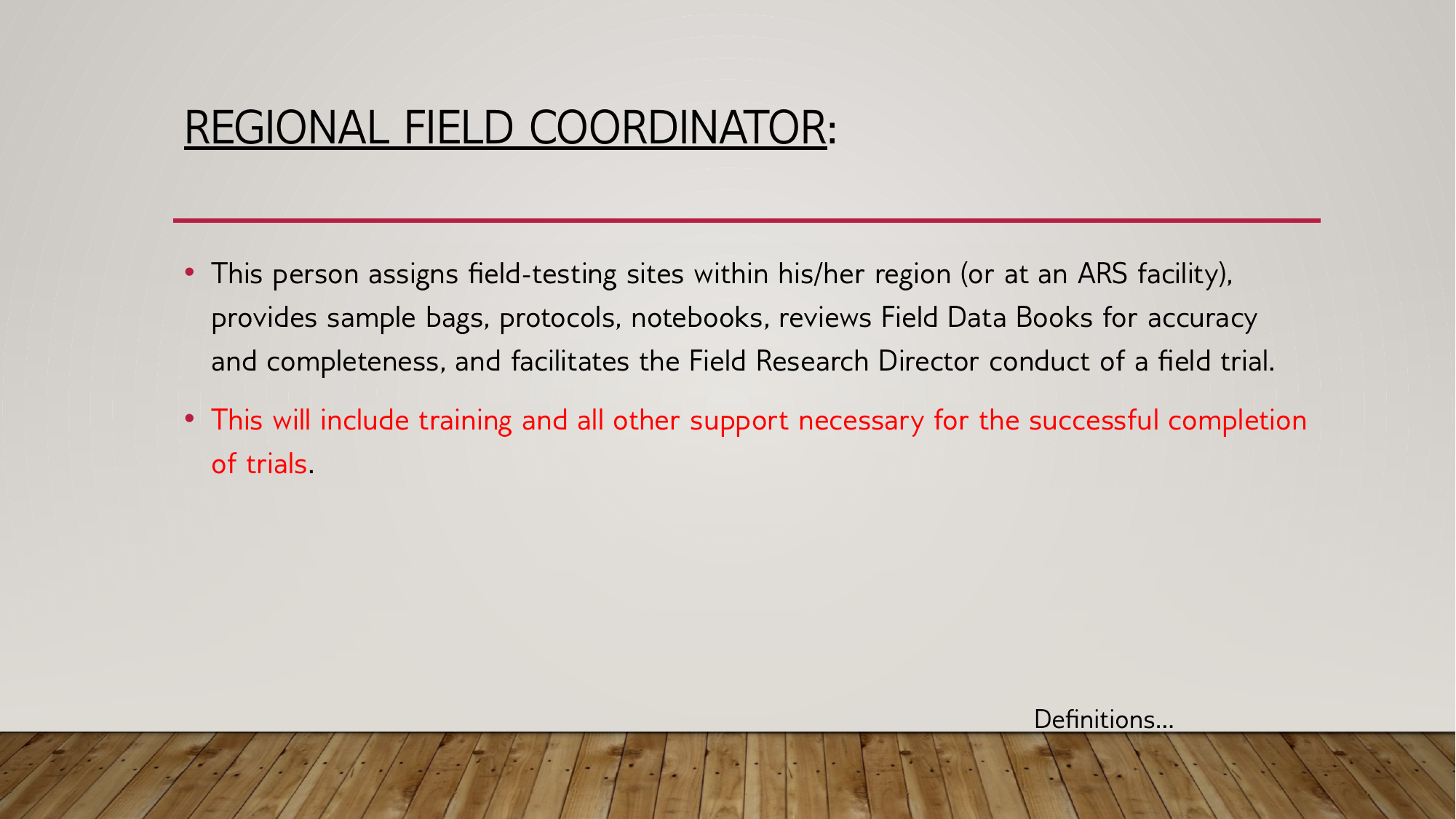

# Regional Field Coordinator:
This person assigns field-testing sites within his/her region (or at an ARS facility), provides sample bags, protocols, notebooks, reviews Field Data Books for accuracy and completeness, and facilitates the Field Research Director conduct of a field trial.
This will include training and all other support necessary for the successful completion of trials.

Definitions…